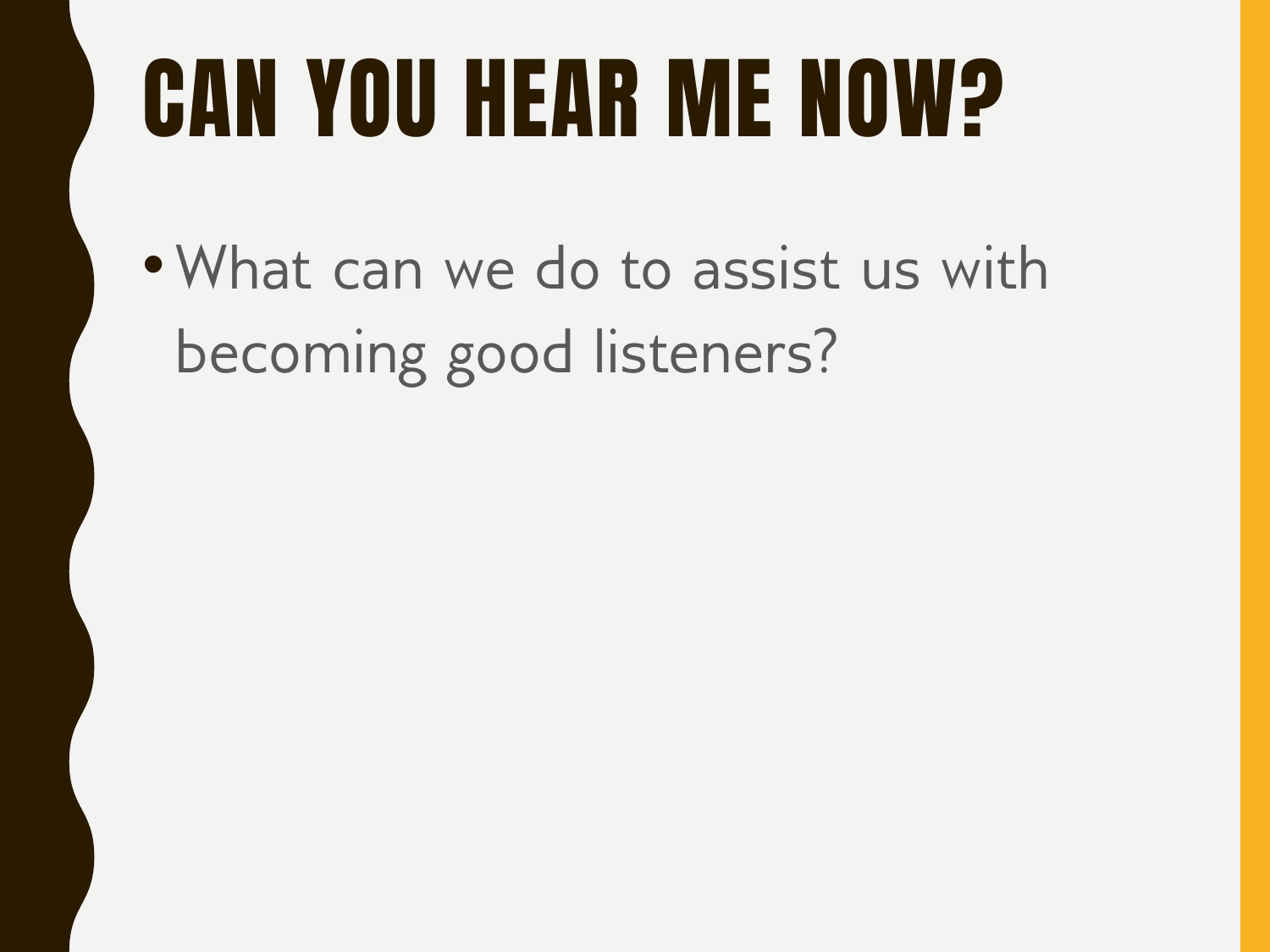

# Can You Hear Me Now?
What can we do to assist us with becoming good listeners?